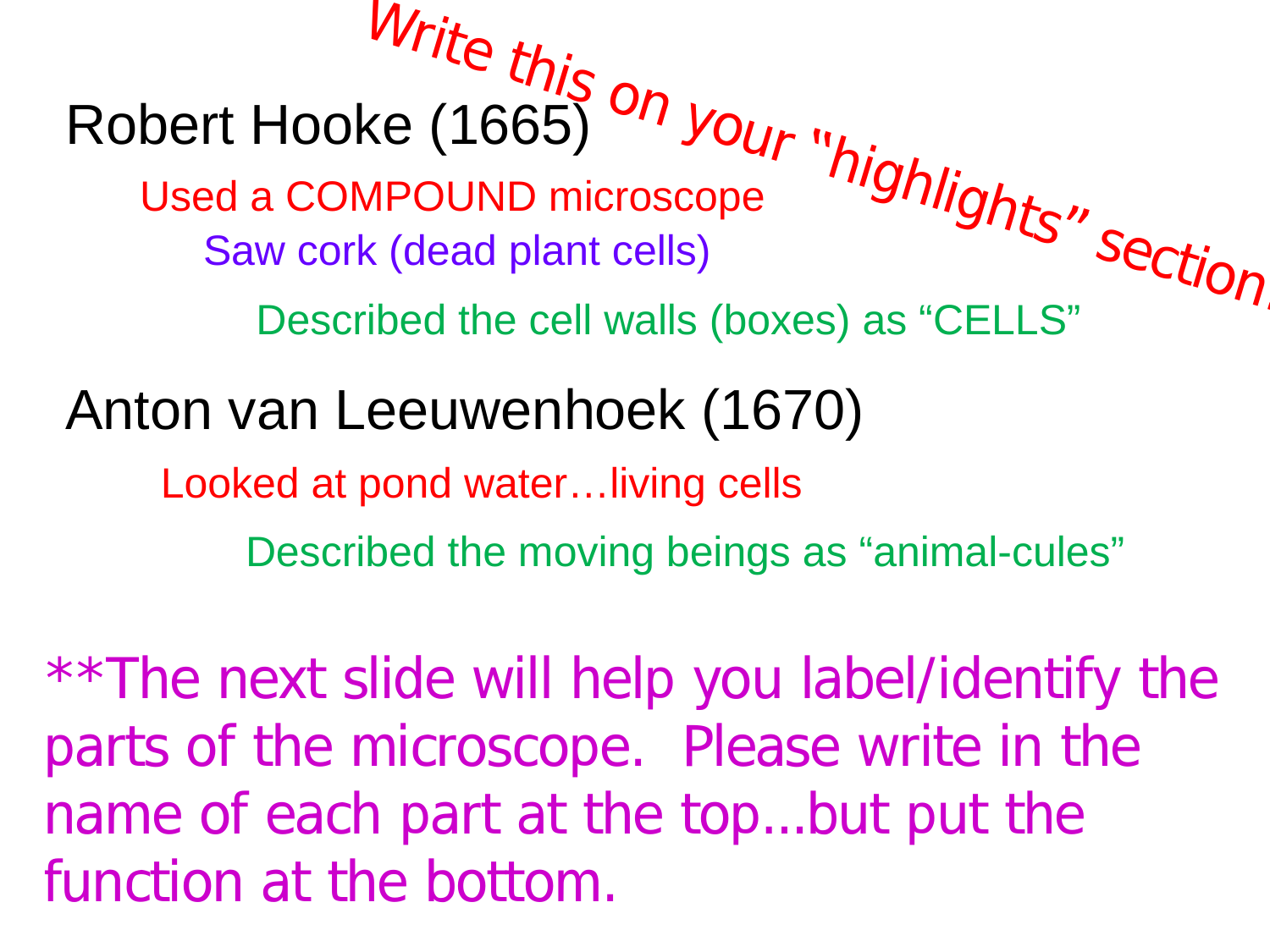

Robert Hooke (1665)
Write this on your “highlights” section!
Used a COMPOUND microscope
Saw cork (dead plant cells)
Described the cell walls (boxes) as “CELLS”
Anton van Leeuwenhoek (1670)
Looked at pond water…living cells
Described the moving beings as “animal-cules”
**The next slide will help you label/identify the parts of the microscope.  Please write in the name of each part at the top…but put the function at the bottom.